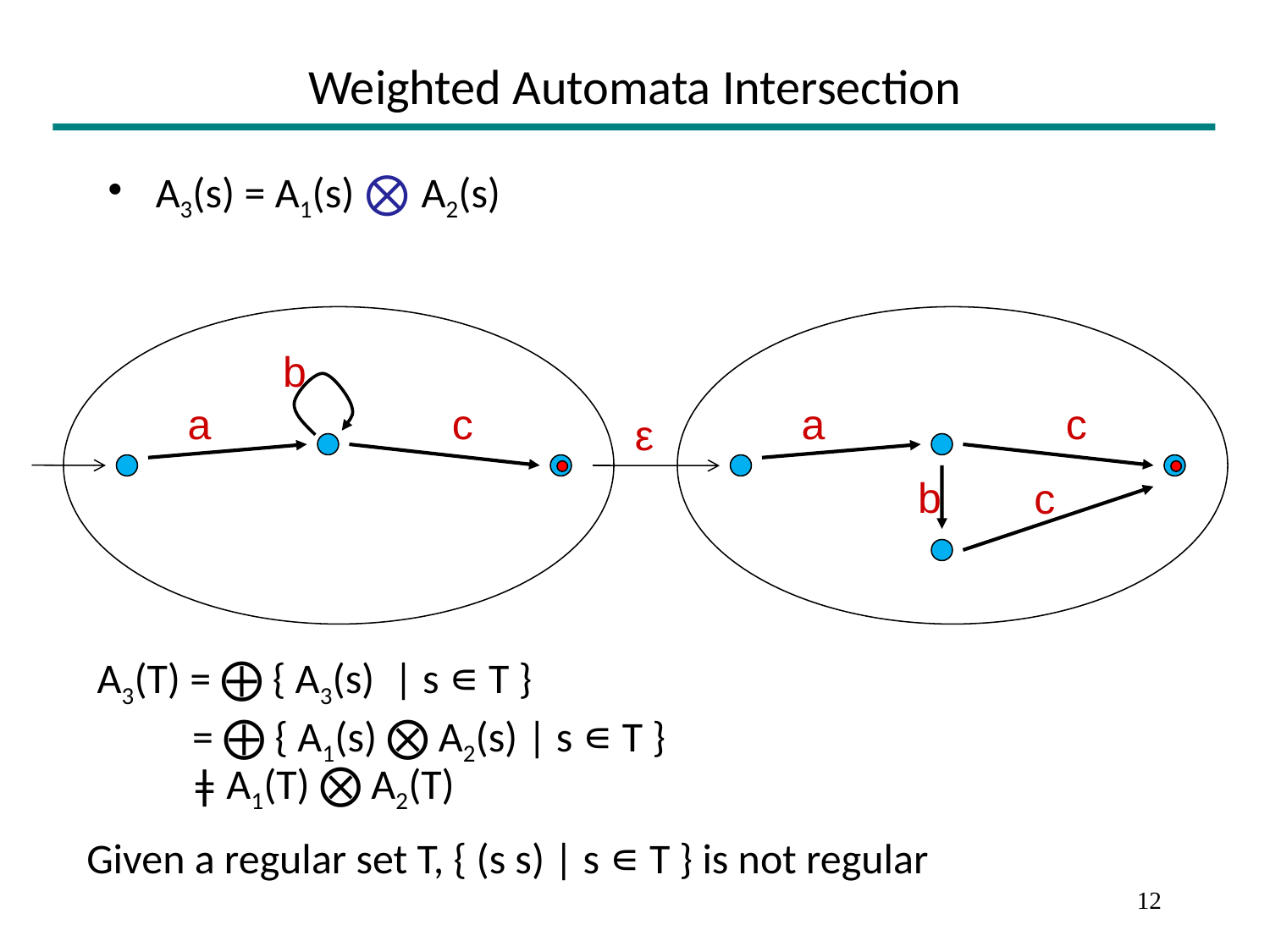

# Weighted Automata Intersection
A3(s) = A1(s) ⨂ A2(s)

b

a
c
a
c
ε

b

c

A3(T) = ⨁ { A3(s)  | s ∊ T }
          = ⨁ { A1(s) ⨂ A2(s) | s ∊ T }

ǂ A1(T) ⨂ A2(T)
Given a regular set T, { (s s) | s ∊ T } is not regular
12